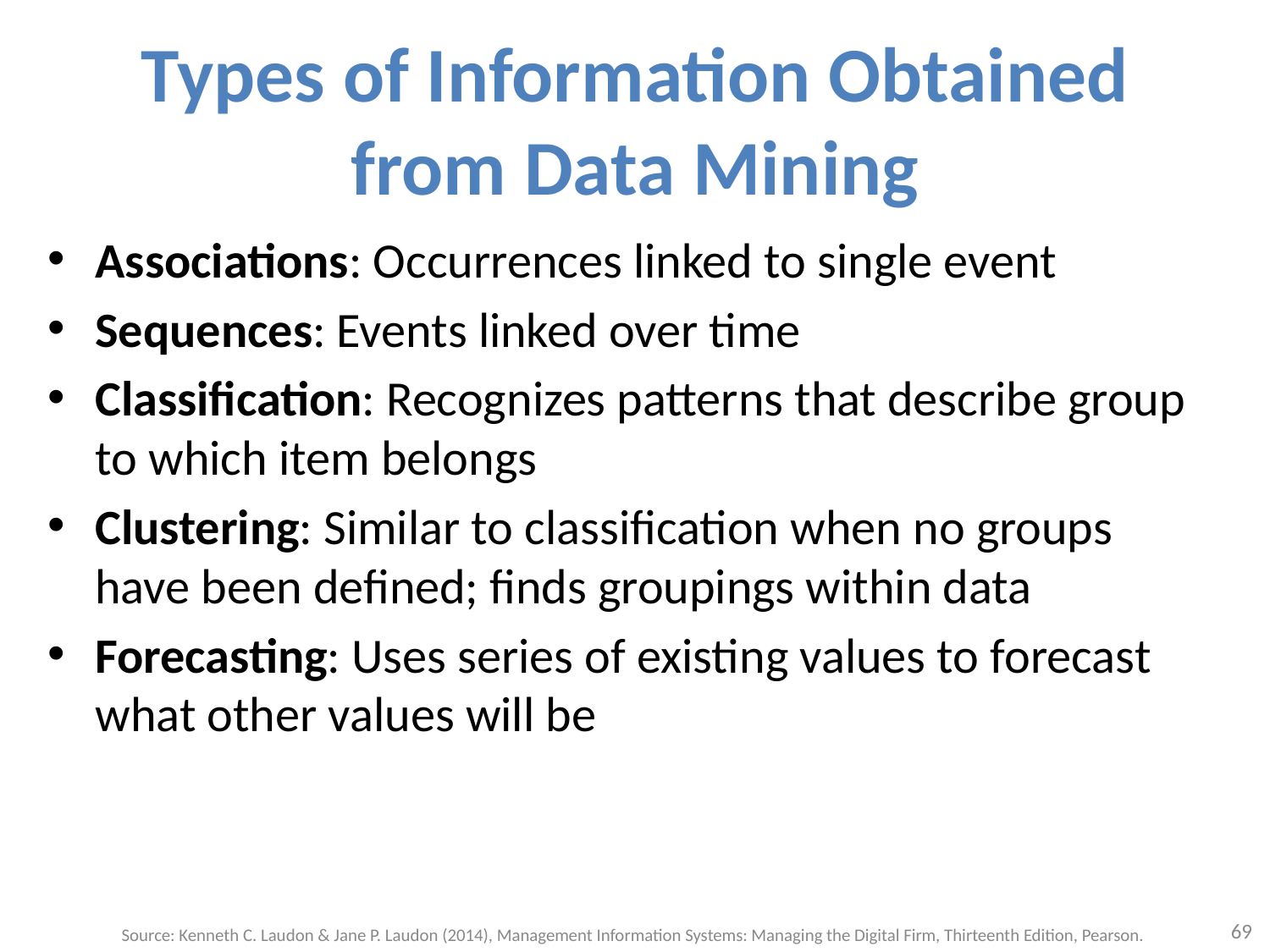

# Types of Information Obtained from Data Mining
Associations: Occurrences linked to single event
Sequences: Events linked over time
Classification: Recognizes patterns that describe group to which item belongs
Clustering: Similar to classification when no groups have been defined; finds groupings within data
Forecasting: Uses series of existing values to forecast what other values will be
69
Source: Kenneth C. Laudon & Jane P. Laudon (2014), Management Information Systems: Managing the Digital Firm, Thirteenth Edition, Pearson.